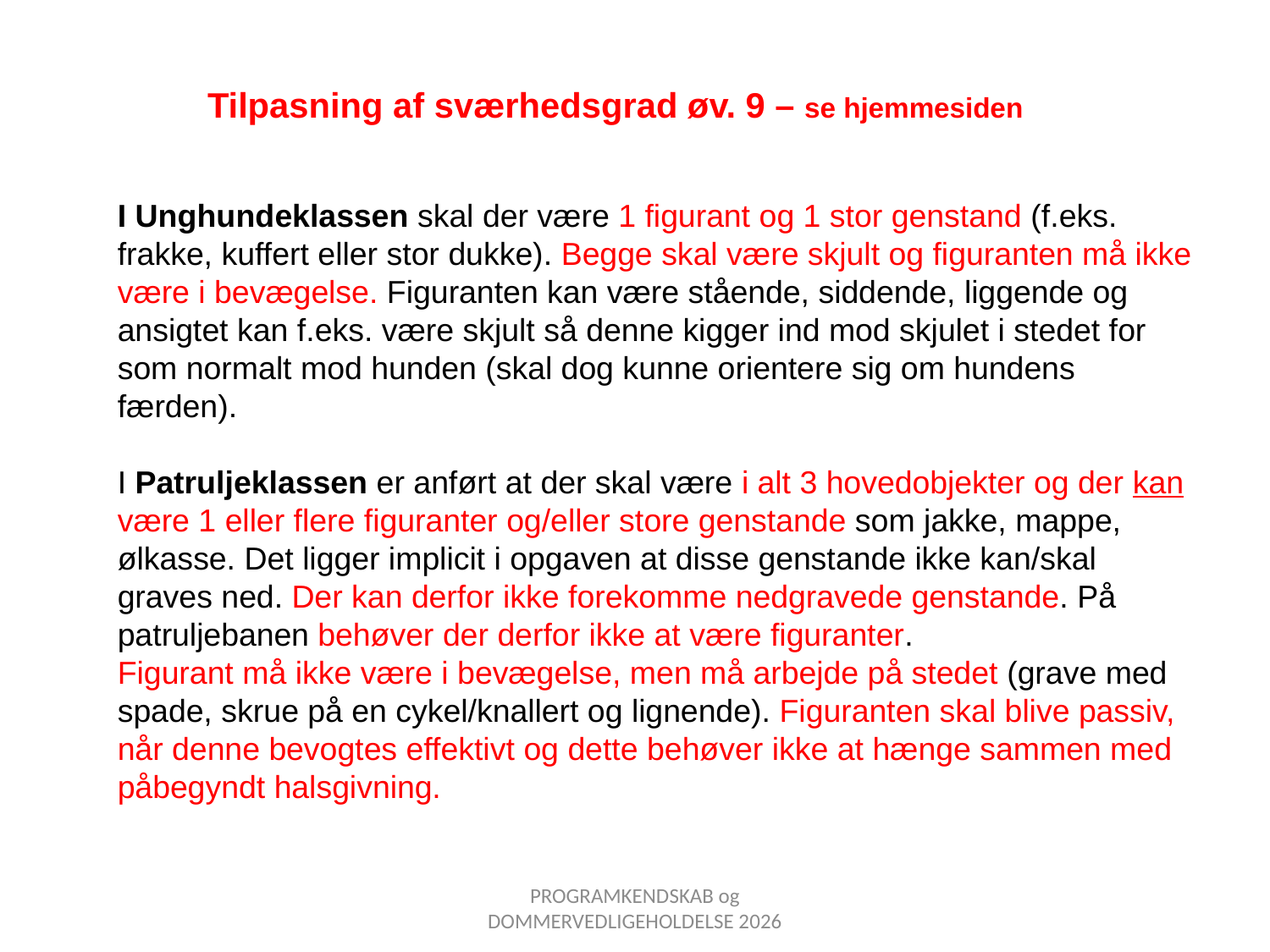

Tilpasning af sværhedsgrad øv. 9 – se hjemmesiden
I Unghundeklassen skal der være 1 figurant og 1 stor genstand (f.eks. frakke, kuffert eller stor dukke). Begge skal være skjult og figuranten må ikke være i bevægelse. Figuranten kan være stående, siddende, liggende og ansigtet kan f.eks. være skjult så denne kigger ind mod skjulet i stedet for som normalt mod hunden (skal dog kunne orientere sig om hundens færden).

I Patruljeklassen er anført at der skal være i alt 3 hovedobjekter og der kan være 1 eller flere figuranter og/eller store genstande som jakke, mappe, ølkasse. Det ligger implicit i opgaven at disse genstande ikke kan/skal graves ned. Der kan derfor ikke forekomme nedgravede genstande. På patruljebanen behøver der derfor ikke at være figuranter.
Figurant må ikke være i bevægelse, men må arbejde på stedet (grave med spade, skrue på en cykel/knallert og lignende). Figuranten skal blive passiv, når denne bevogtes effektivt og dette behøver ikke at hænge sammen med påbegyndt halsgivning.

PROGRAMKENDSKAB og DOMMERVEDLIGEHOLDELSE 2026